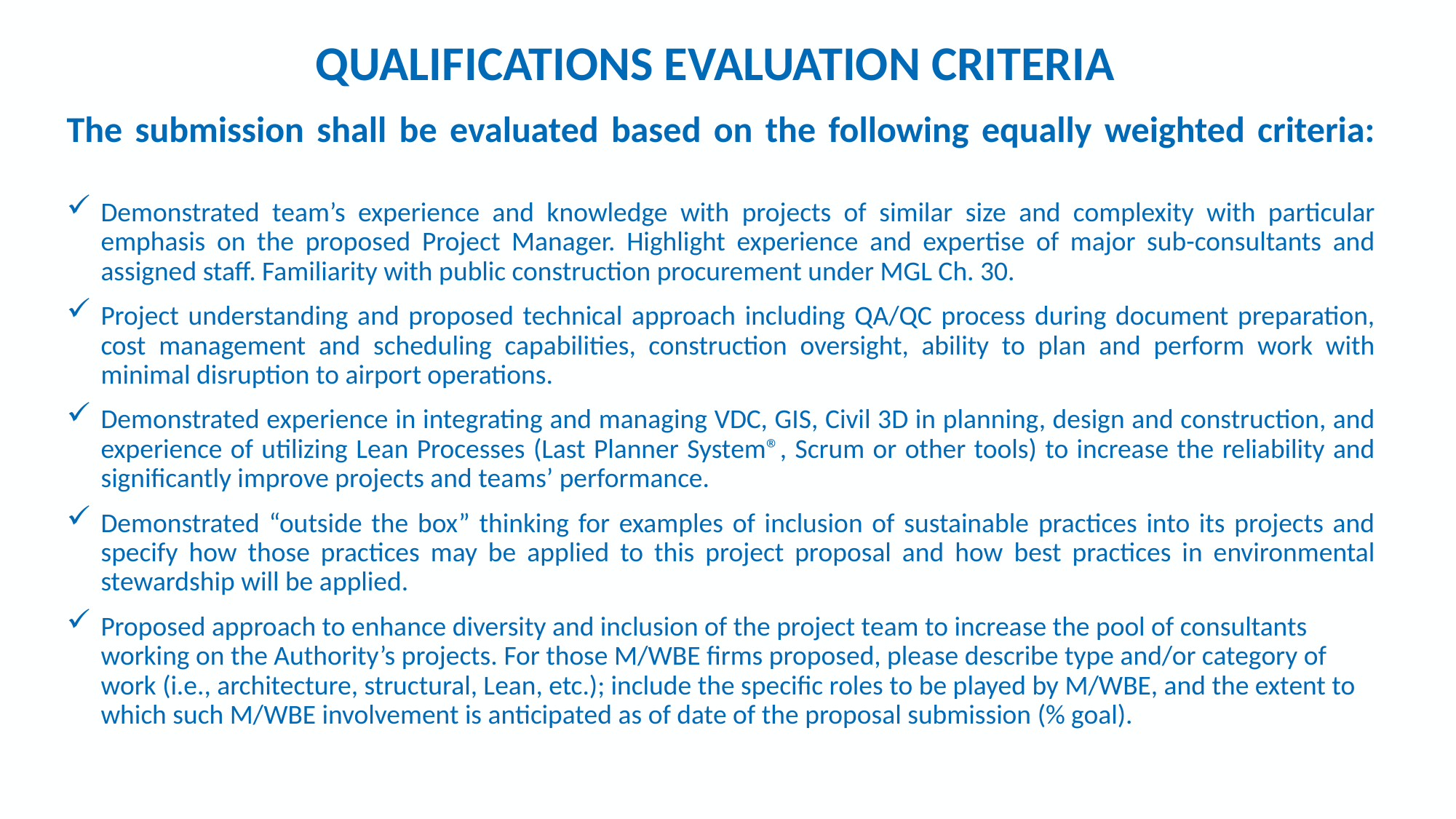

# QUALIFICATIONS EVALUATION CRITERIA
The submission shall be evaluated based on the following equally weighted criteria:
Demonstrated team’s experience and knowledge with projects of similar size and complexity with particular emphasis on the proposed Project Manager. Highlight experience and expertise of major sub-consultants and assigned staff. Familiarity with public construction procurement under MGL Ch. 30.
Project understanding and proposed technical approach including QA/QC process during document preparation, cost management and scheduling capabilities, construction oversight, ability to plan and perform work with minimal disruption to airport operations.
Demonstrated experience in integrating and managing VDC, GIS, Civil 3D in planning, design and construction, and experience of utilizing Lean Processes (Last Planner System®, Scrum or other tools) to increase the reliability and significantly improve projects and teams’ performance.
Demonstrated “outside the box” thinking for examples of inclusion of sustainable practices into its projects and specify how those practices may be applied to this project proposal and how best practices in environmental stewardship will be applied.
Proposed approach to enhance diversity and inclusion of the project team to increase the pool of consultants working on the Authority’s projects. For those M/WBE firms proposed, please describe type and/or category of work (i.e., architecture, structural, Lean, etc.); include the specific roles to be played by M/WBE, and the extent to which such M/WBE involvement is anticipated as of date of the proposal submission (% goal).

15